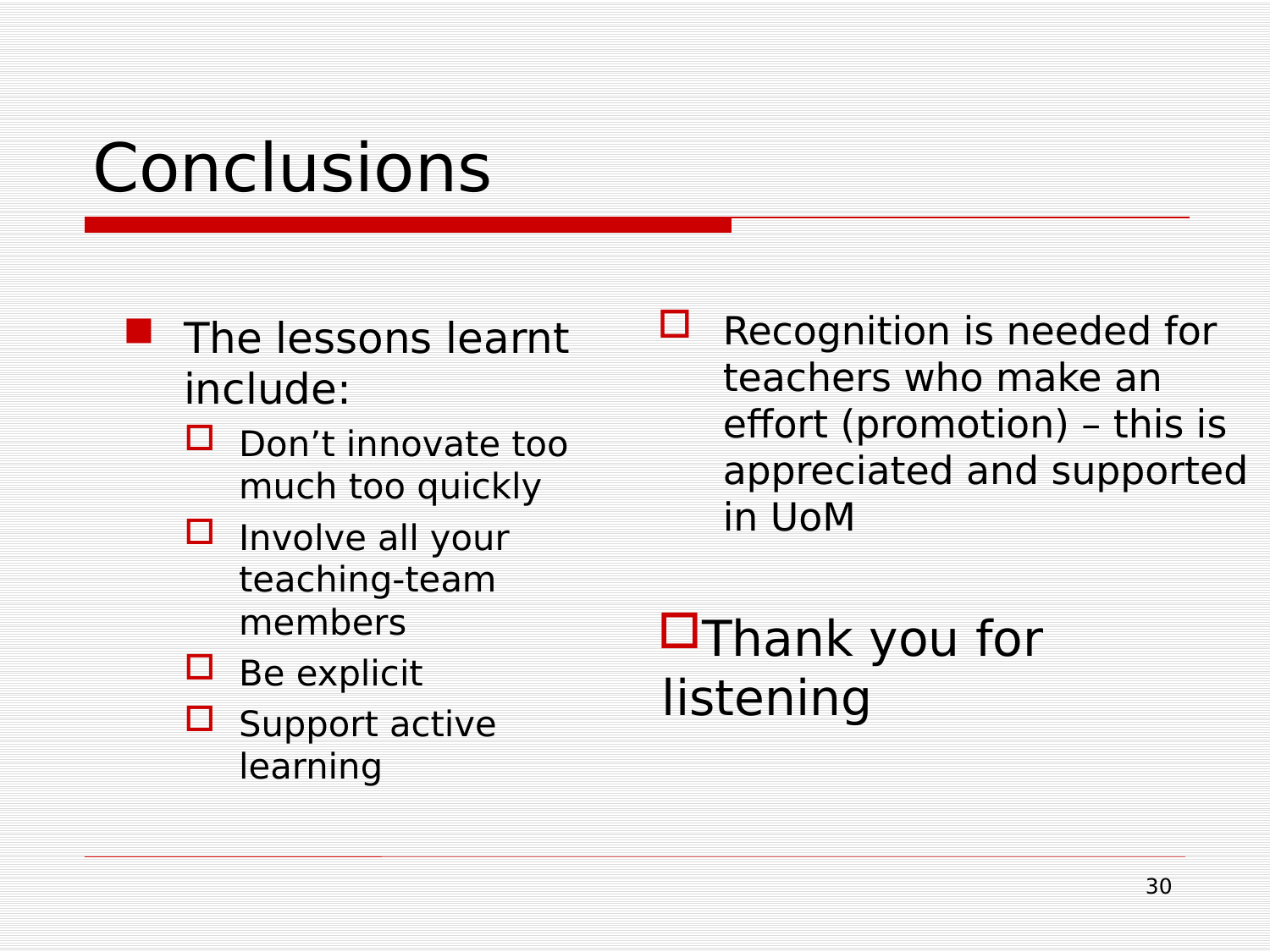

# Conclusions

The lessons learnt include:
Don’t innovate too much too quickly
Involve all your teaching-team members
Be explicit
Support active learning

Recognition is needed for teachers who make an effort (promotion) – this is appreciated and supported in UoM

Thank you for listening

30